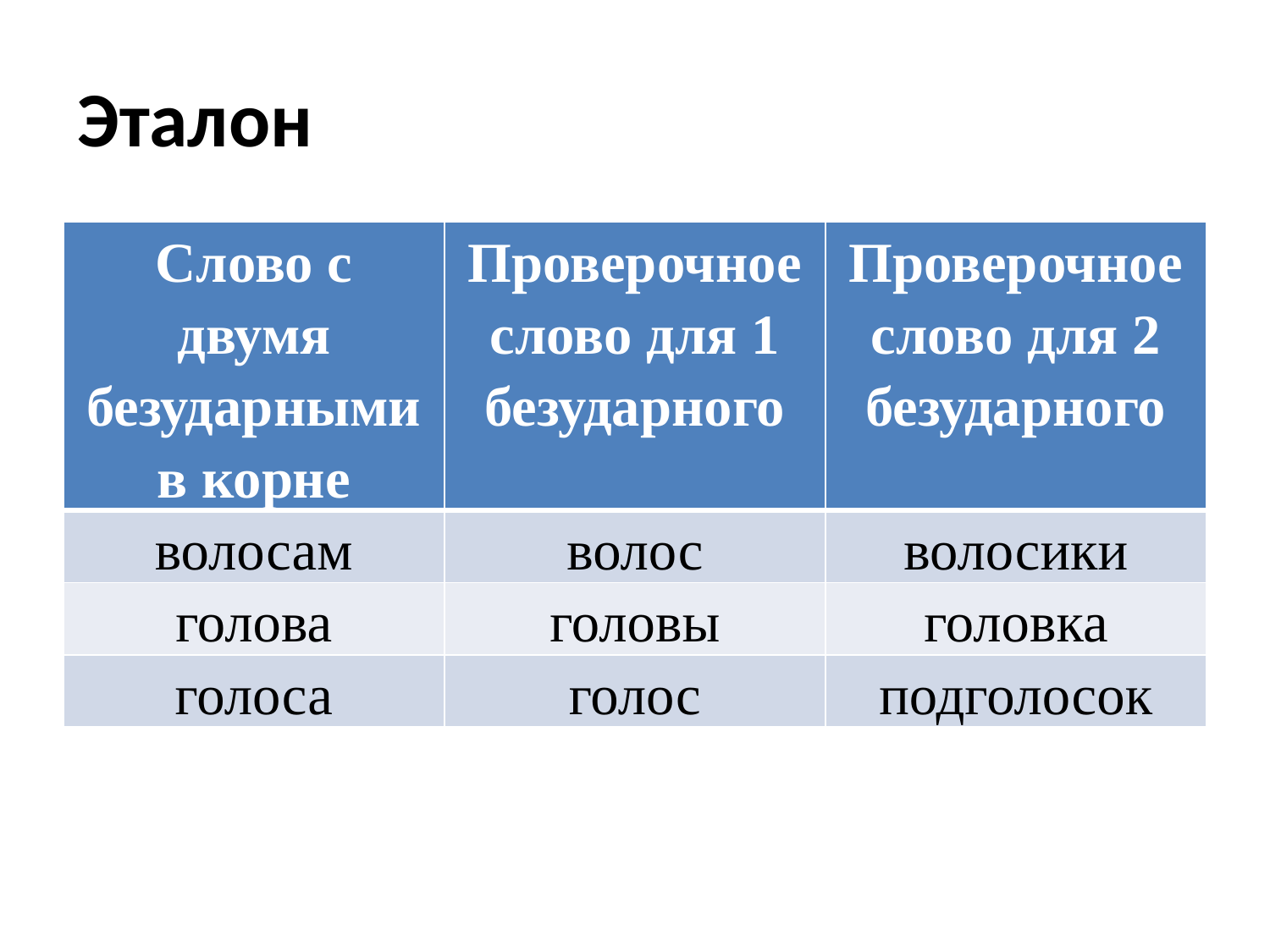

# Эталон
| Слово с двумя безударными в корне | Проверочное слово для 1 безударного | Проверочное слово для 2 безударного |
| --- | --- | --- |
| волосам | волос | волосики |
| голова | головы | головка |
| голоса | голос | подголосок |